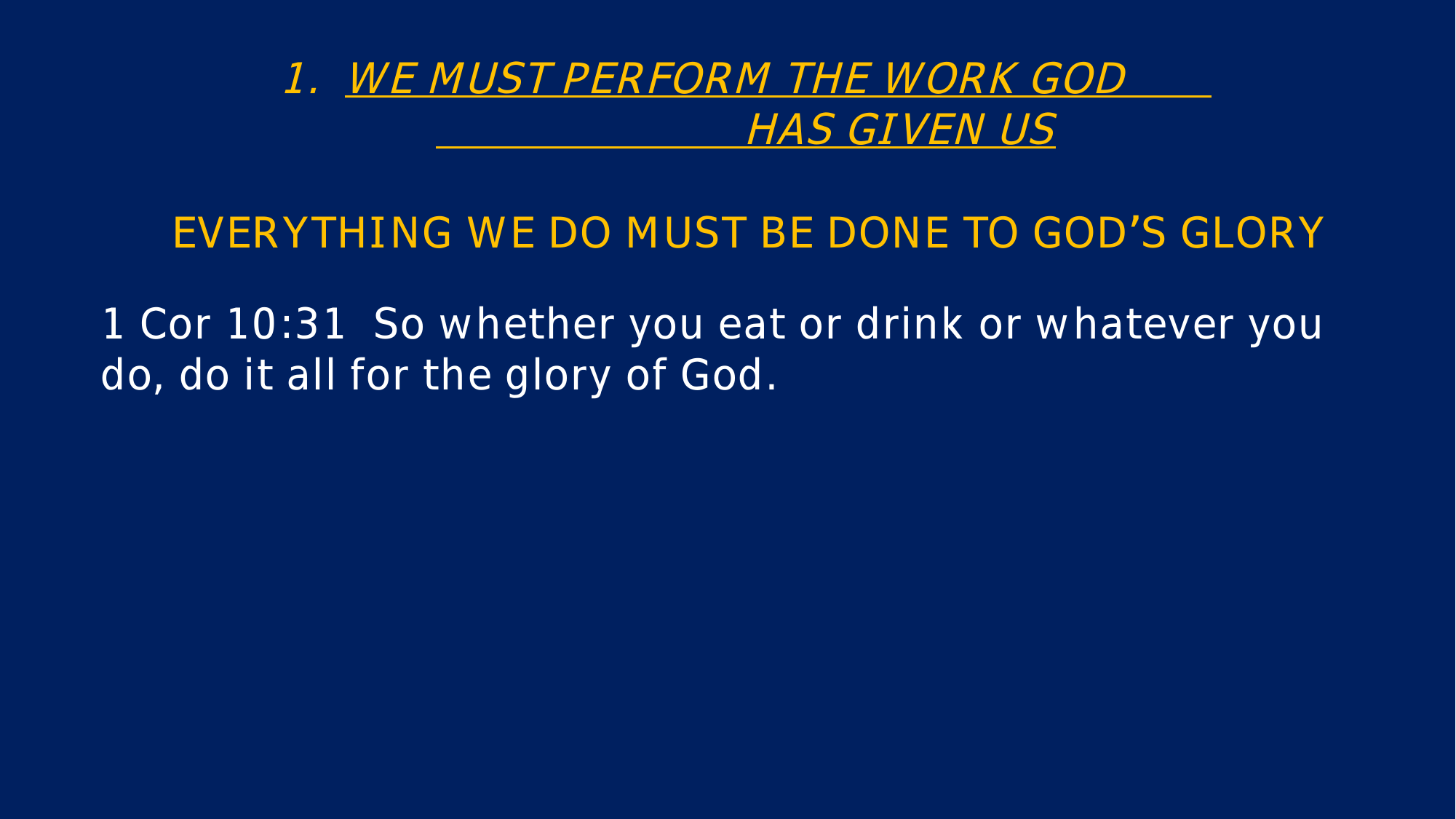

1.  WE MUST PERFORM THE WORK GOD                                 HAS GIVEN US
EVERYTHING WE DO MUST BE DONE TO GOD’S GLORY
1 Cor 10:31  So whether you eat or drink or whatever you do, do it all for the glory of God.